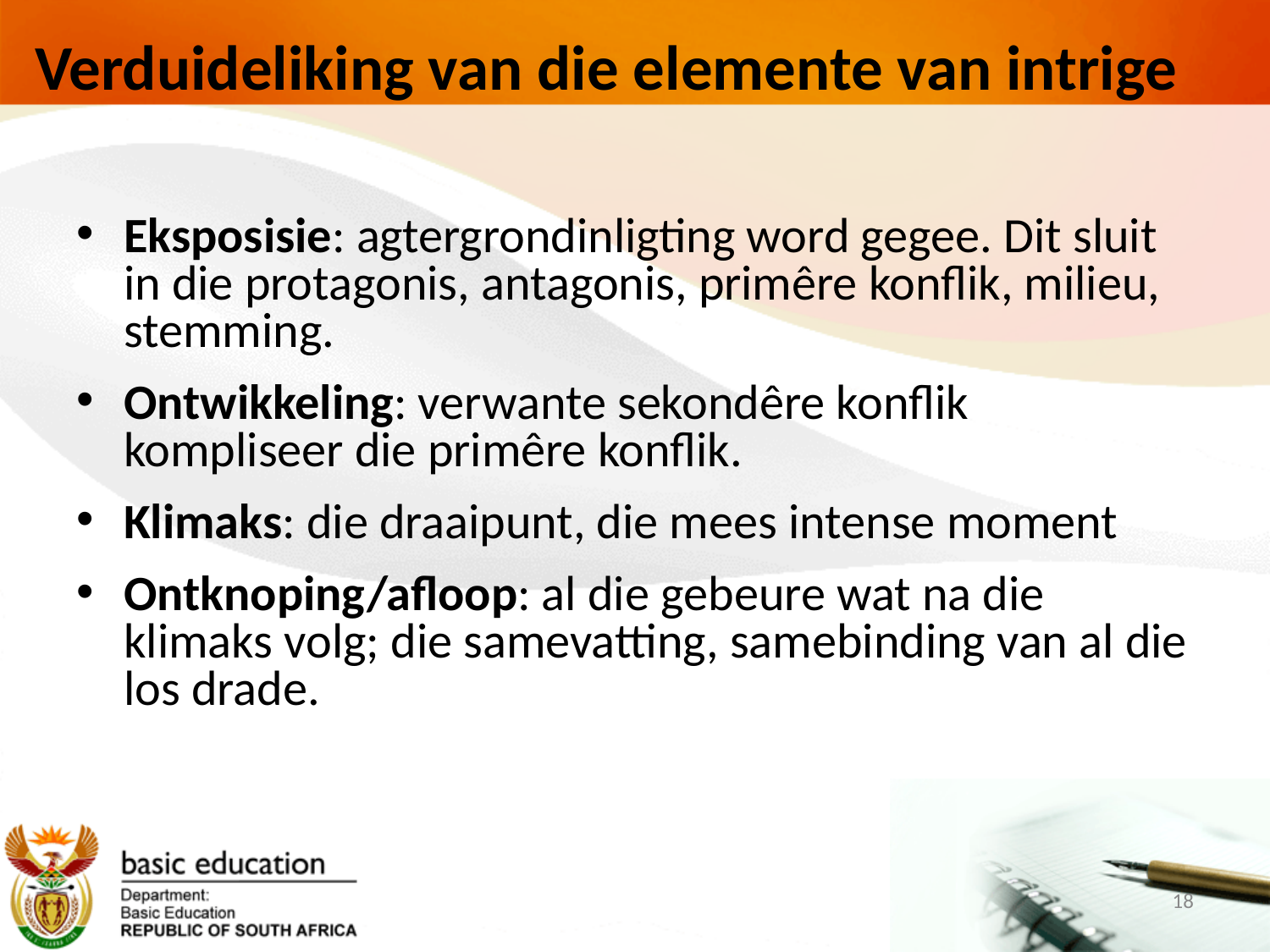

# Verduideliking van die elemente van intrige
Eksposisie: agtergrondinligting word gegee. Dit sluit  in die protagonis, antagonis, primêre konflik, milieu, stemming.
Ontwikkeling: verwante sekondêre konflik kompliseer die primêre konflik.
Klimaks: die draaipunt, die mees intense moment
Ontknoping/afloop: al die gebeure wat na die klimaks volg; die samevatting, samebinding van al die los drade.
18